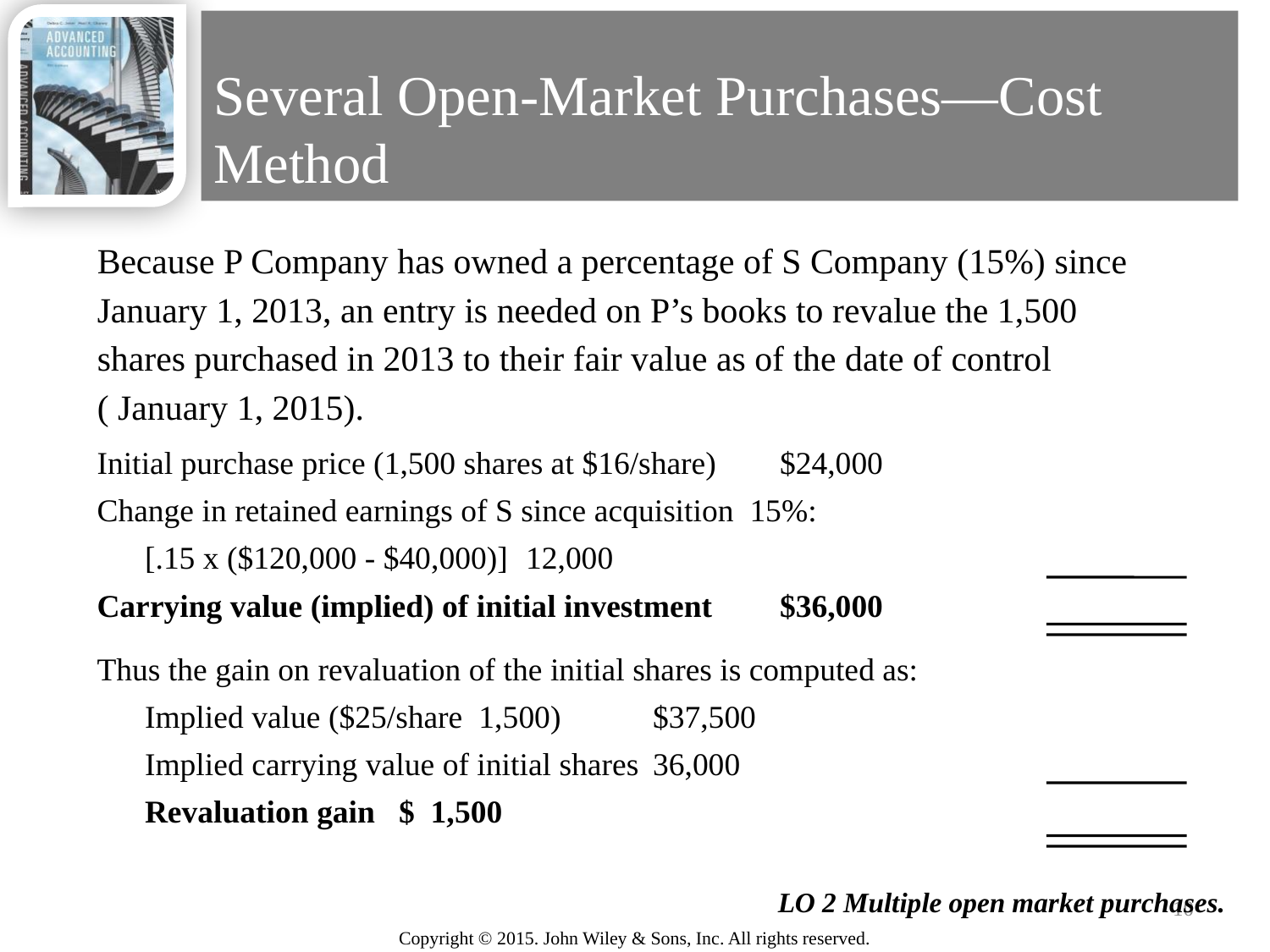

# Several Open-Market Purchases—Cost Method
Because P Company has owned a percentage of S Company (15%) since January 1, 2013, an entry is needed on P’s books to revalue the 1,500 shares purchased in 2013 to their fair value as of the date of control ( January 1, 2015).
Initial purchase price (1,500 shares at $16/share) 	$24,000
Change in retained earnings of S since acquisition  15%:
	[.15 x ($120,000 - $40,000)] 	12,000
Carrying value (implied) of initial investment 	$36,000
Thus the gain on revaluation of the initial shares is computed as:
	Implied value ($25/share  1,500) 	$37,500
	Implied carrying value of initial shares 	36,000
	Revaluation gain 	$  1,500

LO 2 Multiple open market purchases.
10